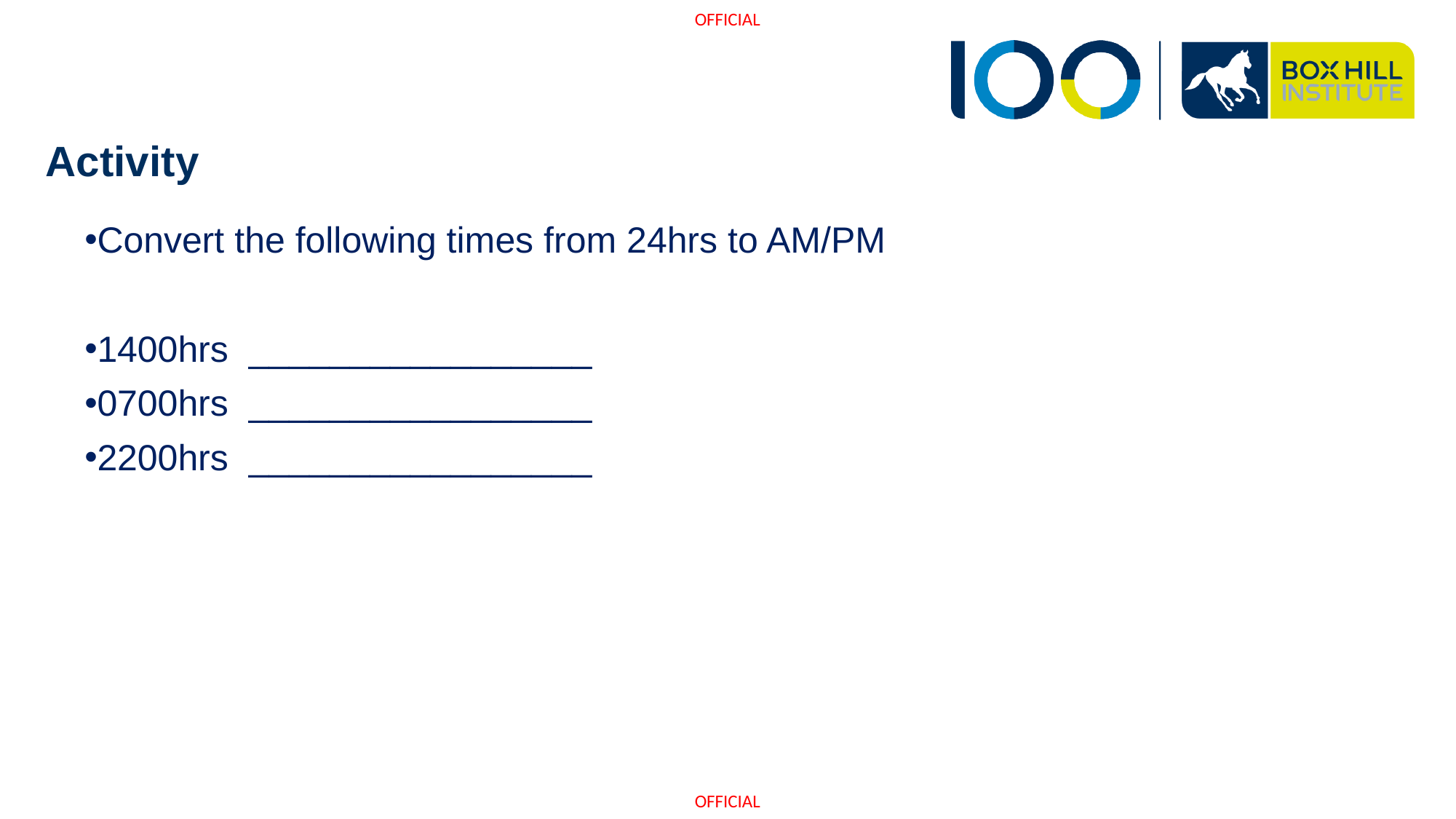

# Activity
Convert the following times from 24hrs to AM/PM

1400hrs  _________________
0700hrs  _________________
2200hrs  _________________